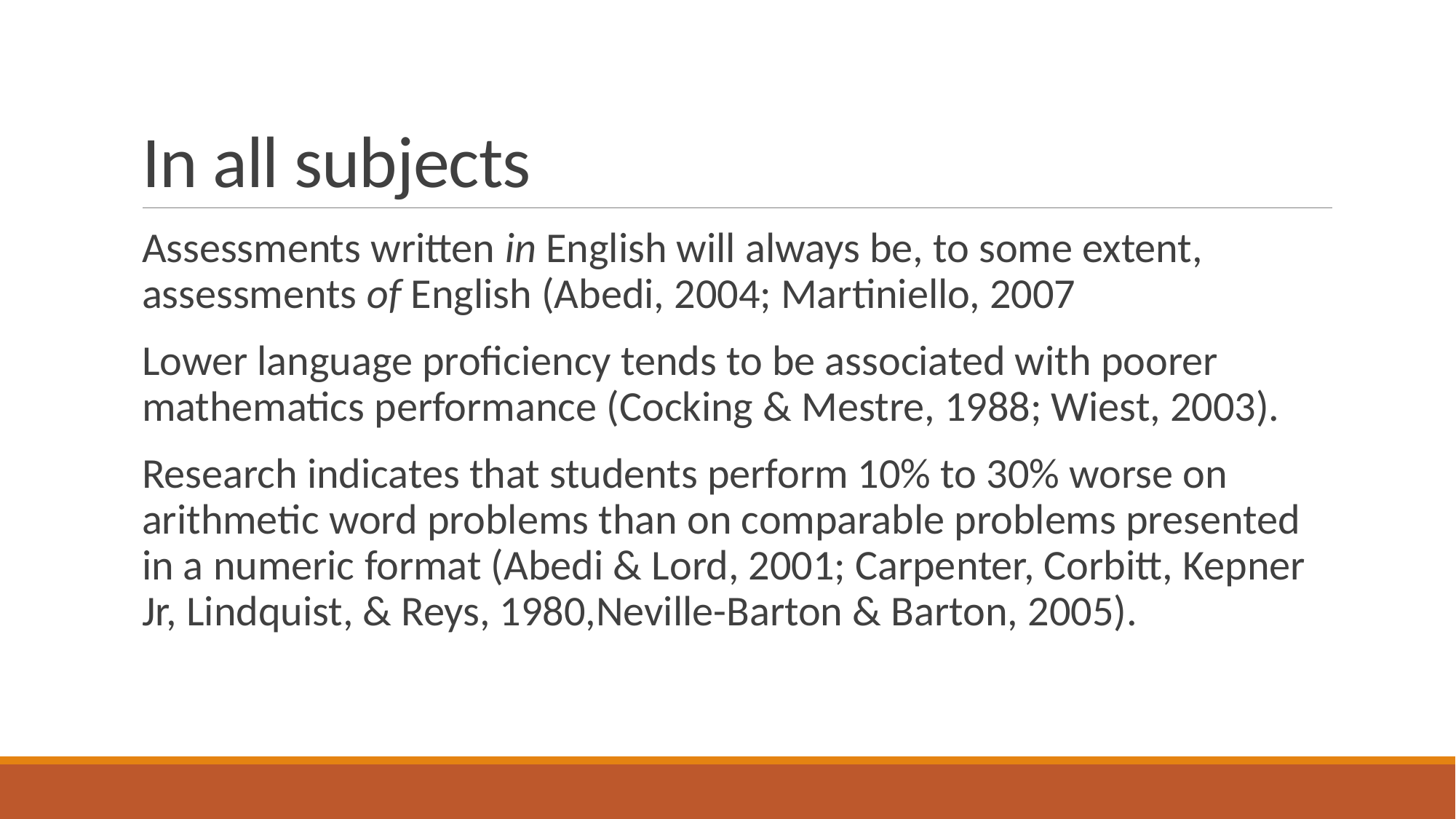

# In all subjects
Assessments written in English will always be, to some extent, assessments of English (Abedi, 2004; Martiniello, 2007
Lower language proficiency tends to be associated with poorer mathematics performance (Cocking & Mestre, 1988; Wiest, 2003).
Research indicates that students perform 10% to 30% worse on arithmetic word problems than on comparable problems presented in a numeric format (Abedi & Lord, 2001; Carpenter, Corbitt, Kepner Jr, Lindquist, & Reys, 1980,Neville-Barton & Barton, 2005).